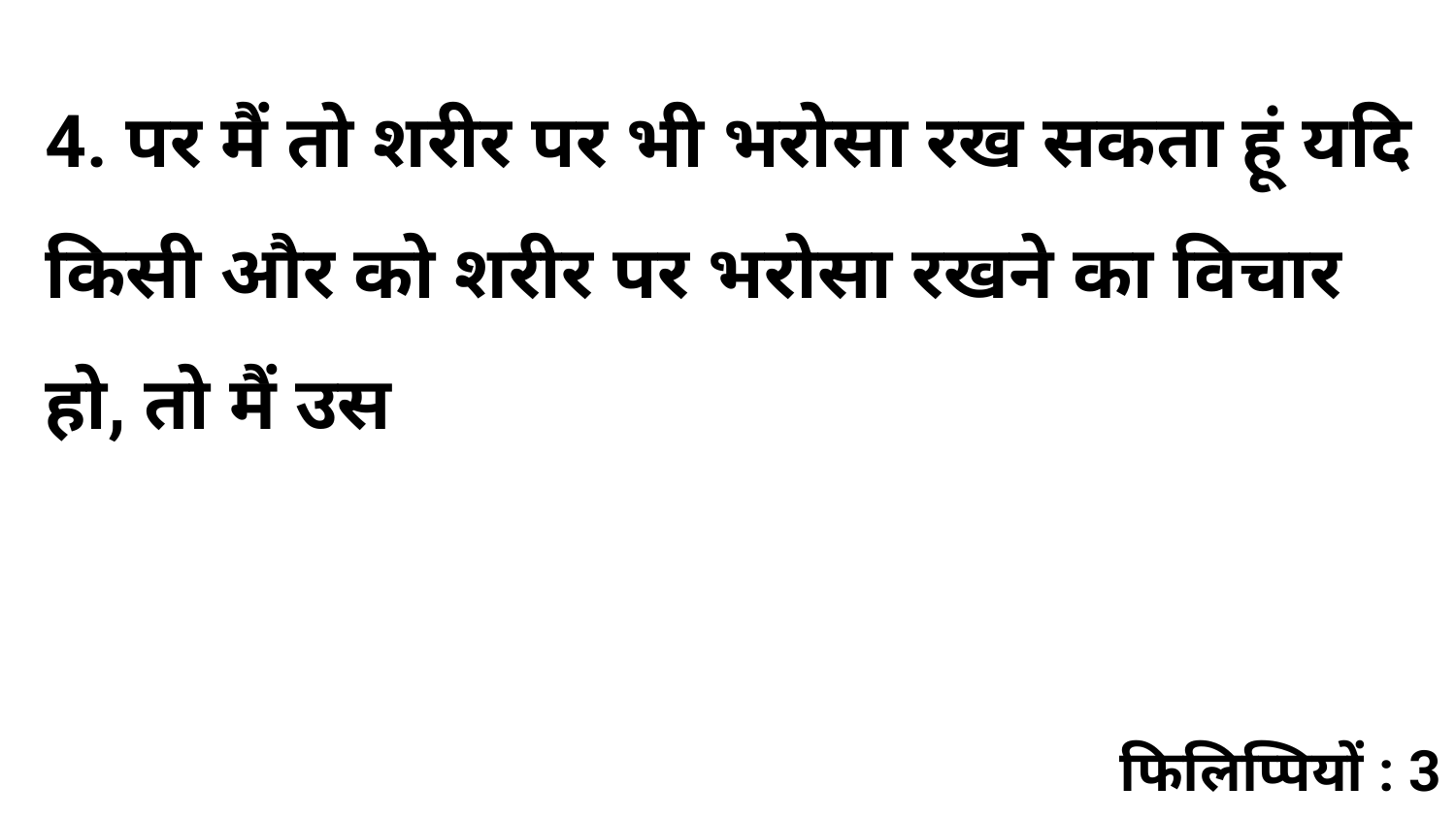

4. पर मैं तो शरीर पर भी भरोसा रख सकता हूं यदि किसी और को शरीर पर भरोसा रखने का विचार हो, तो मैं उस
फिलिप्पियों : 3